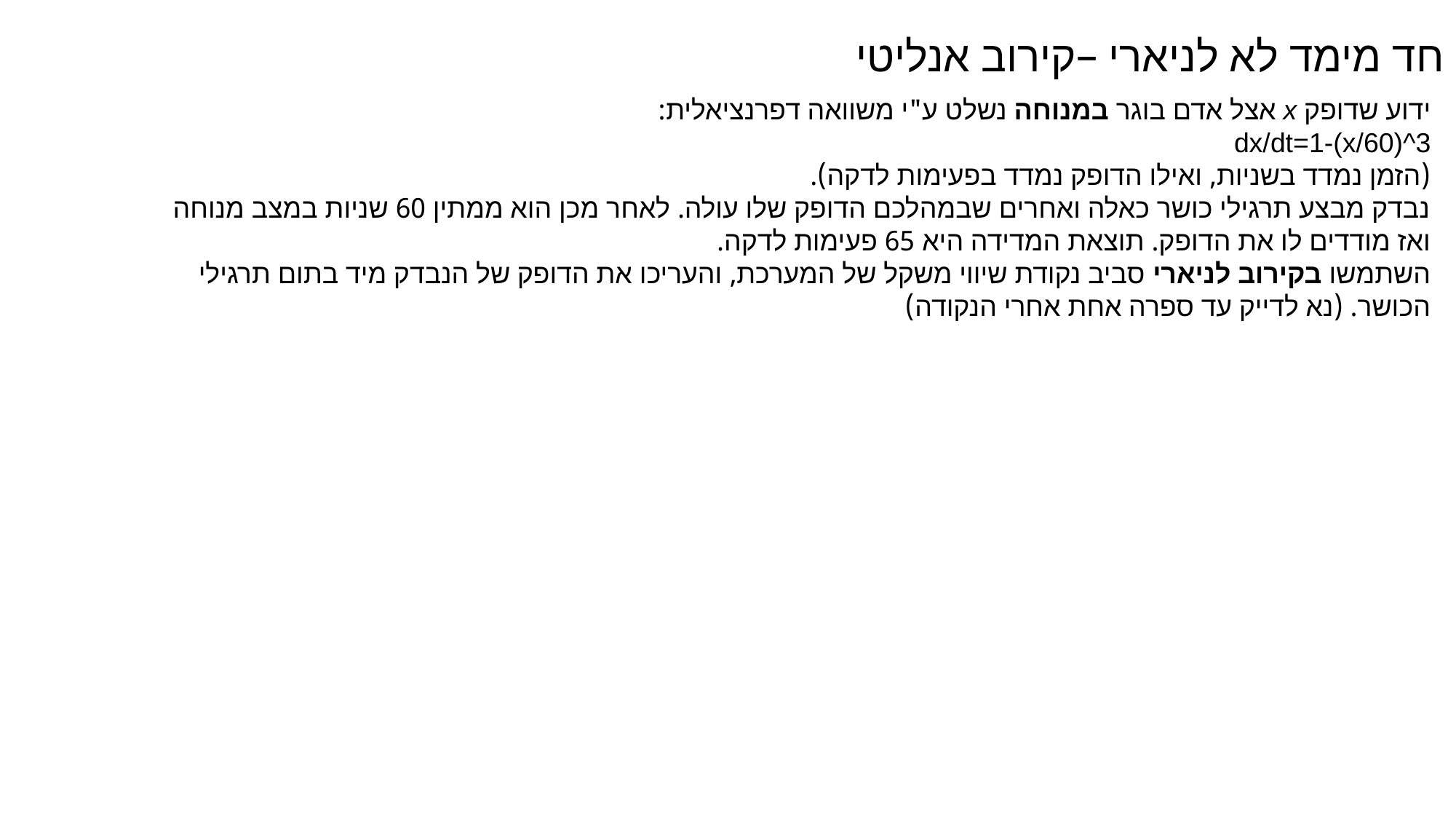

# חד מימד לא לניארי –קירוב אנליטי
ידוע שדופק x אצל אדם בוגר במנוחה נשלט ע"י משוואה דפרנציאלית:
dx/dt=1-(x/60)^3
(הזמן נמדד בשניות, ואילו הדופק נמדד בפעימות לדקה).
נבדק מבצע תרגילי כושר כאלה ואחרים שבמהלכם הדופק שלו עולה. לאחר מכן הוא ממתין 60 שניות במצב מנוחה ואז מודדים לו את הדופק. תוצאת המדידה היא 65 פעימות לדקה.
השתמשו בקירוב לניארי סביב נקודת שיווי משקל של המערכת, והעריכו את הדופק של הנבדק מיד בתום תרגילי הכושר. (נא לדייק עד ספרה אחת אחרי הנקודה)